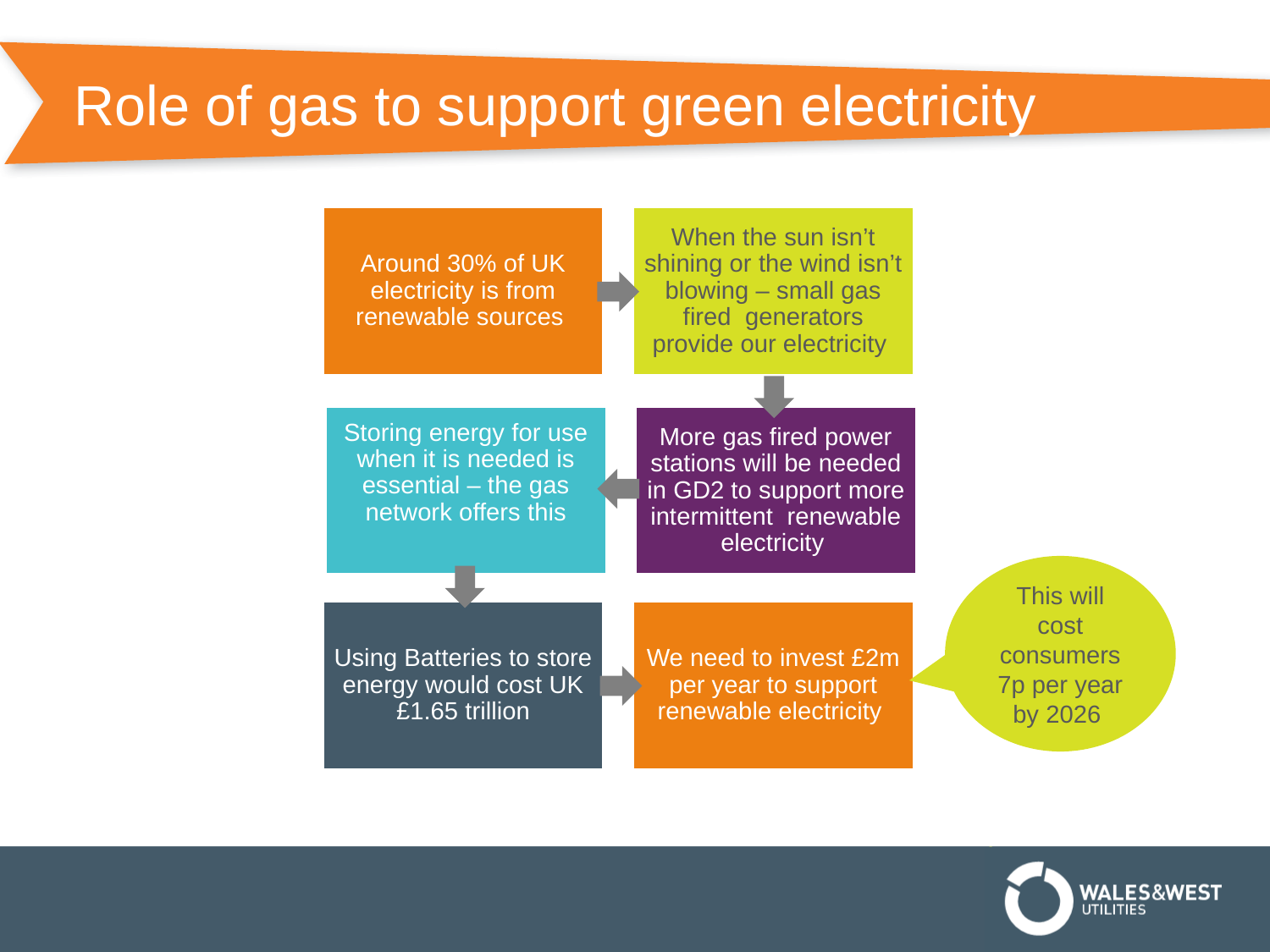

# Role of gas to support green electricity
Around 30% of UK electricity is from renewable sources
When the sun isn’t shining or the wind isn’t blowing – small gas fired  generators provide our electricity
More gas fired power stations will be needed in GD2 to support more intermittent  renewable electricity
Storing energy for use when it is needed is essential – the gas network offers this

Using Batteries to store energy would cost UK £1.65 trillion
We need to invest £2m per year to support renewable electricity

This will cost consumers 7p per year by 2026